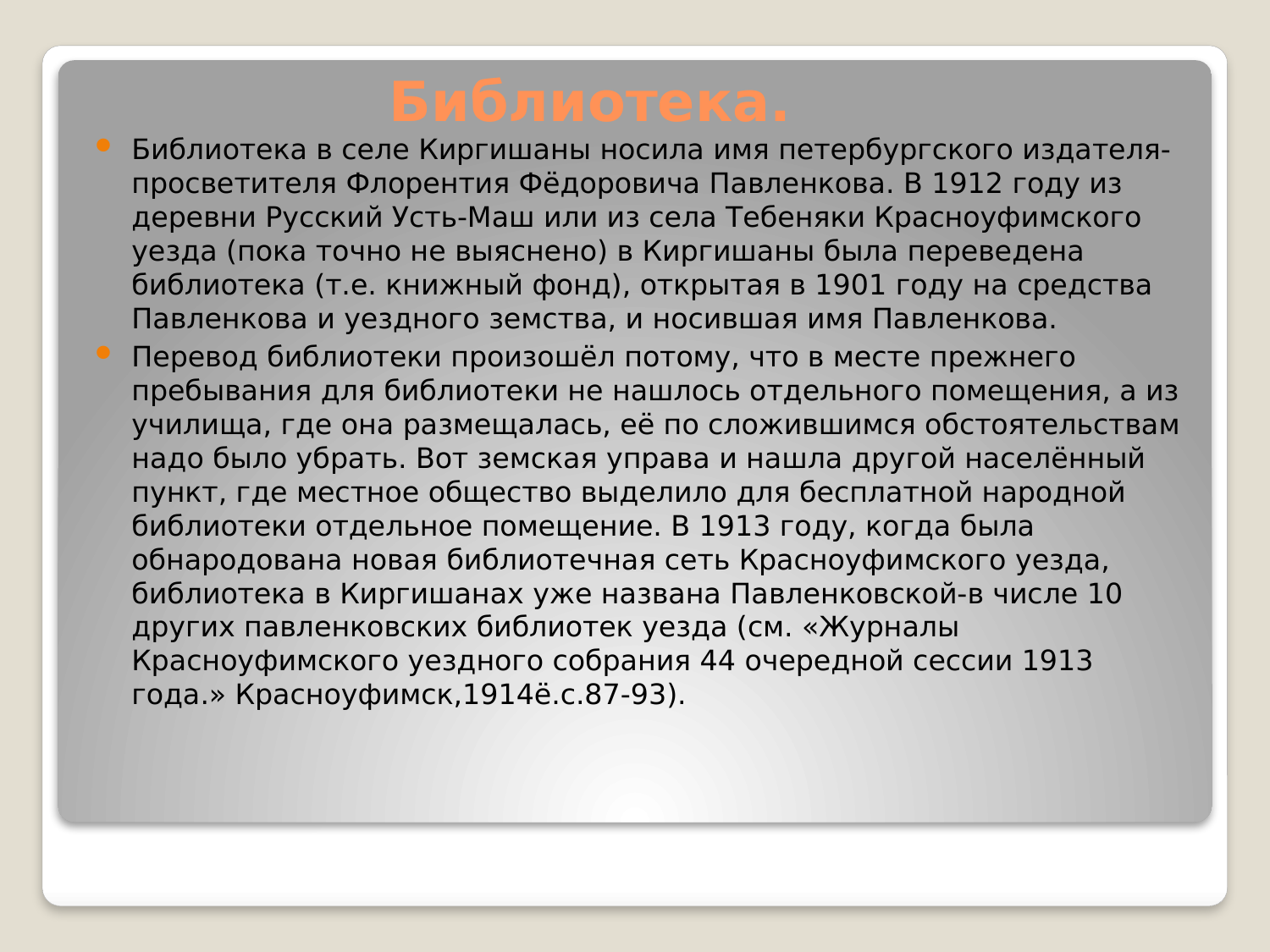

# Библиотека.
Библиотека в селе Киргишаны носила имя петербургского издателя-просветителя Флорентия Фёдоровича Павленкова. В 1912 году из деревни Русский Усть-Маш или из села Тебеняки Красноуфимского уезда (пока точно не выяснено) в Киргишаны была переведена библиотека (т.е. книжный фонд), открытая в 1901 году на средства Павленкова и уездного земства, и носившая имя Павленкова.
Перевод библиотеки произошёл потому, что в месте прежнего пребывания для библиотеки не нашлось отдельного помещения, а из училища, где она размещалась, её по сложившимся обстоятельствам надо было убрать. Вот земская управа и нашла другой населённый пункт, где местное общество выделило для бесплатной народной библиотеки отдельное помещение. В 1913 году, когда была обнародована новая библиотечная сеть Красноуфимского уезда, библиотека в Киргишанах уже названа Павленковской-в числе 10 других павленковских библиотек уезда (см. «Журналы Красноуфимского уездного собрания 44 очередной сессии 1913 года.» Красноуфимск,1914ё.с.87-93).